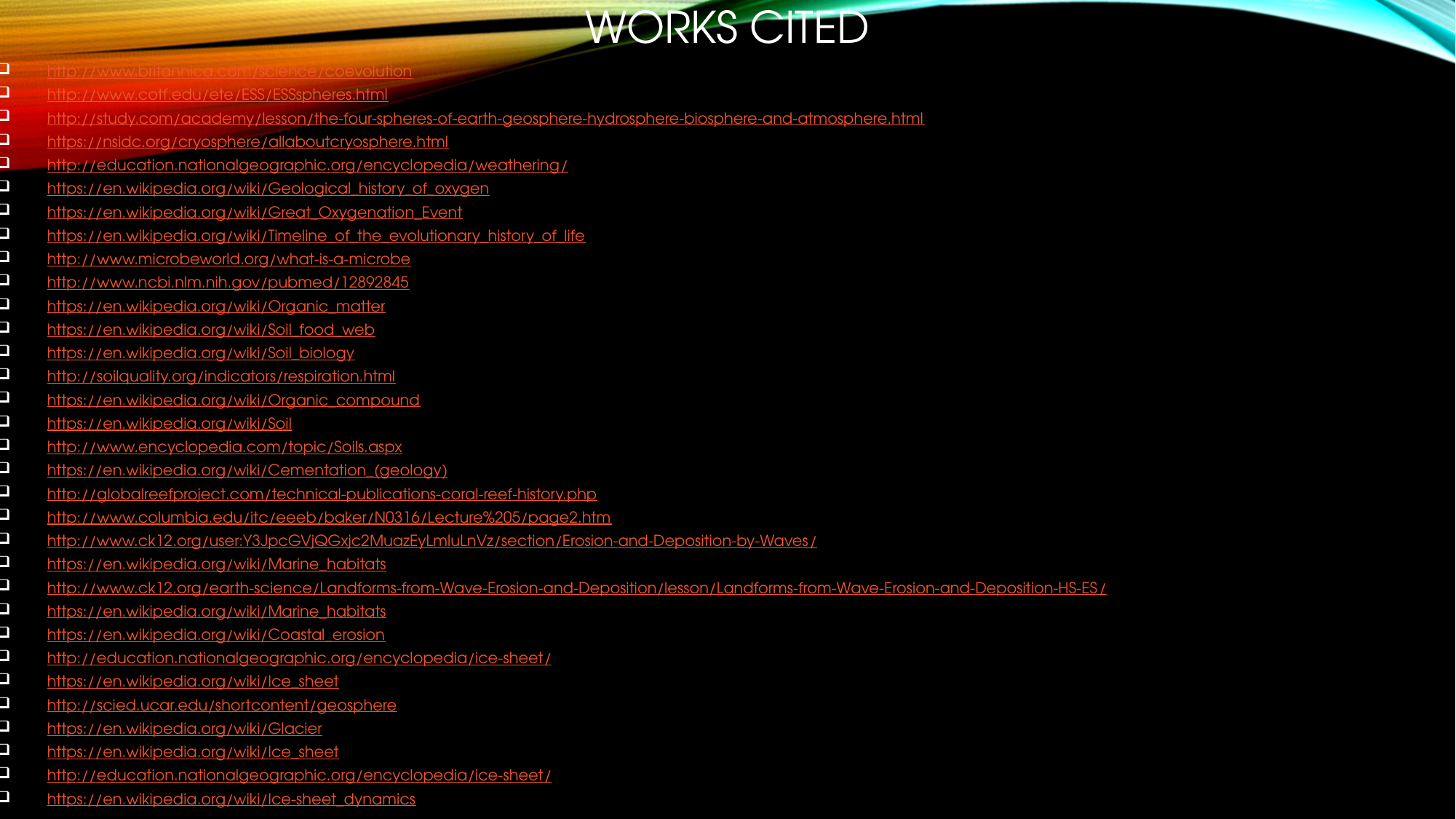

# Works cited
http://www.britannica.com/science/coevolution
http://www.cotf.edu/ete/ESS/ESSspheres.html
http://study.com/academy/lesson/the-four-spheres-of-earth-geosphere-hydrosphere-biosphere-and-atmosphere.html
https://nsidc.org/cryosphere/allaboutcryosphere.html
http://education.nationalgeographic.org/encyclopedia/weathering/
https://en.wikipedia.org/wiki/Geological_history_of_oxygen
https://en.wikipedia.org/wiki/Great_Oxygenation_Event
https://en.wikipedia.org/wiki/Timeline_of_the_evolutionary_history_of_life
http://www.microbeworld.org/what-is-a-microbe
http://www.ncbi.nlm.nih.gov/pubmed/12892845
https://en.wikipedia.org/wiki/Organic_matter
https://en.wikipedia.org/wiki/Soil_food_web
https://en.wikipedia.org/wiki/Soil_biology
http://soilquality.org/indicators/respiration.html
https://en.wikipedia.org/wiki/Organic_compound
https://en.wikipedia.org/wiki/Soil
http://www.encyclopedia.com/topic/Soils.aspx
https://en.wikipedia.org/wiki/Cementation_(geology)
http://globalreefproject.com/technical-publications-coral-reef-history.php
http://www.columbia.edu/itc/eeeb/baker/N0316/Lecture%205/page2.htm
http://www.ck12.org/user:Y3JpcGVjQGxjc2MuazEyLmluLnVz/section/Erosion-and-Deposition-by-Waves/
https://en.wikipedia.org/wiki/Marine_habitats
http://www.ck12.org/earth-science/Landforms-from-Wave-Erosion-and-Deposition/lesson/Landforms-from-Wave-Erosion-and-Deposition-HS-ES/
https://en.wikipedia.org/wiki/Marine_habitats
https://en.wikipedia.org/wiki/Coastal_erosion
http://education.nationalgeographic.org/encyclopedia/ice-sheet/
https://en.wikipedia.org/wiki/Ice_sheet
http://scied.ucar.edu/shortcontent/geosphere
https://en.wikipedia.org/wiki/Glacier
https://en.wikipedia.org/wiki/Ice_sheet
http://education.nationalgeographic.org/encyclopedia/ice-sheet/
https://en.wikipedia.org/wiki/Ice-sheet_dynamics